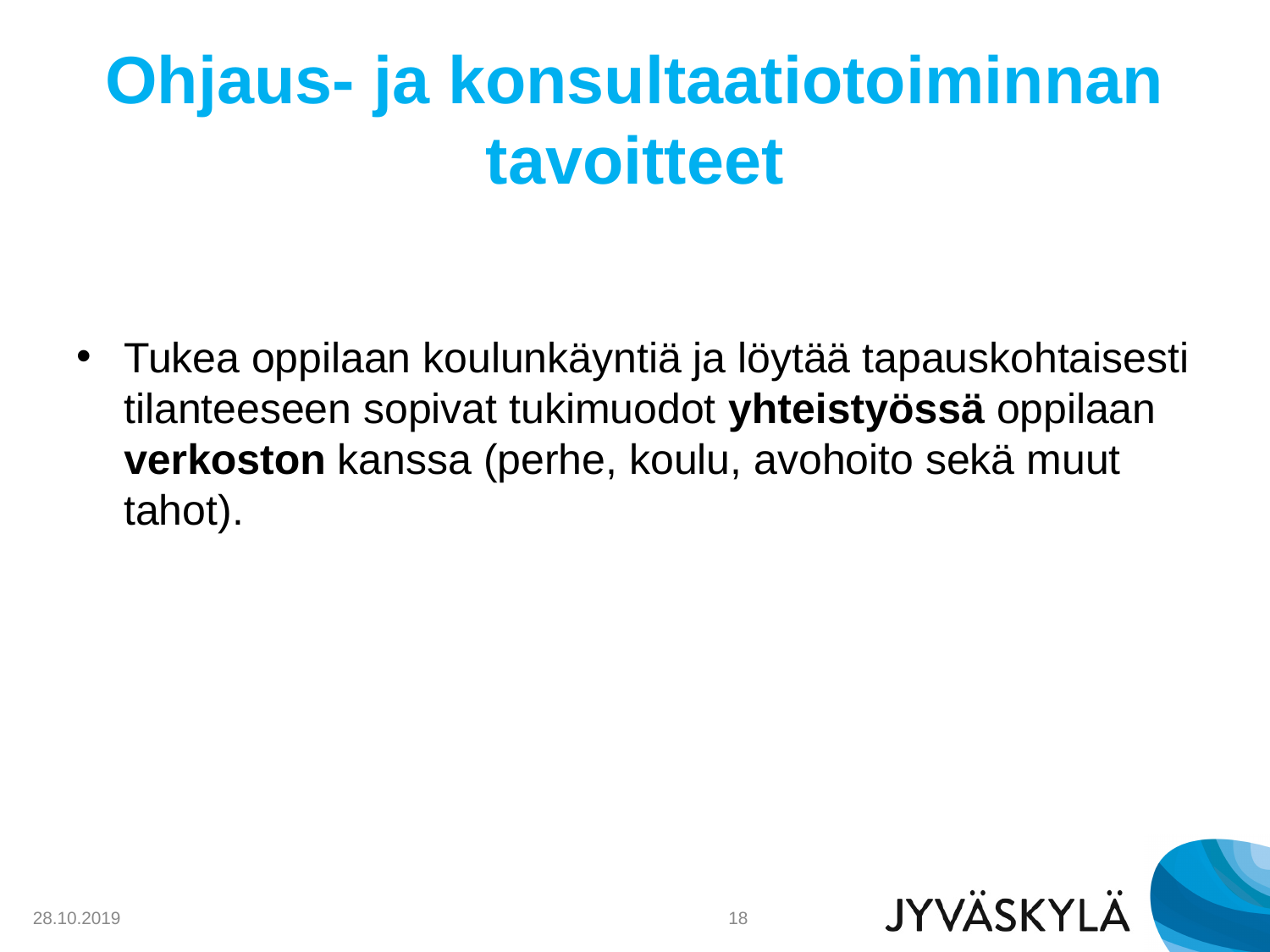

# Ohjaus- ja konsultaatiotoiminnan tavoitteet

Tukea oppilaan koulunkäyntiä ja löytää tapauskohtaisesti tilanteeseen sopivat tukimuodot yhteistyössä oppilaan verkoston kanssa (perhe, koulu, avohoito sekä muut tahot).
28.10.2019

18